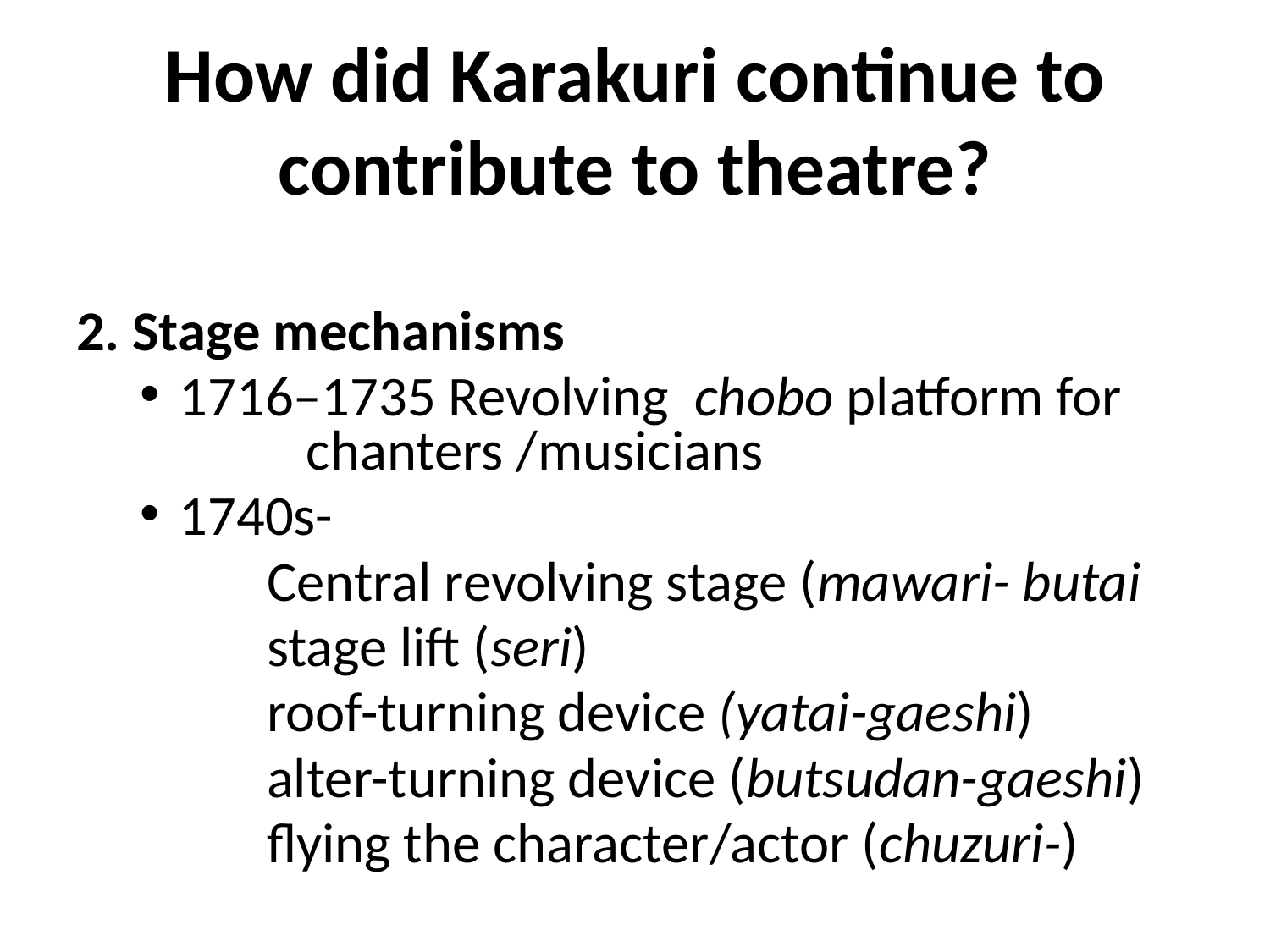

# How did Karakuri continue to contribute to theatre?

2. Stage mechanisms
1716–1735 Revolving  chobo platform for     	chanters /musicians
1740s-
	Central revolving stage (mawari- butai
	stage lift (seri)
	roof-turning device (yatai-gaeshi)
	alter-turning device (butsudan-gaeshi)
 	flying the character/actor (chuzuri-)